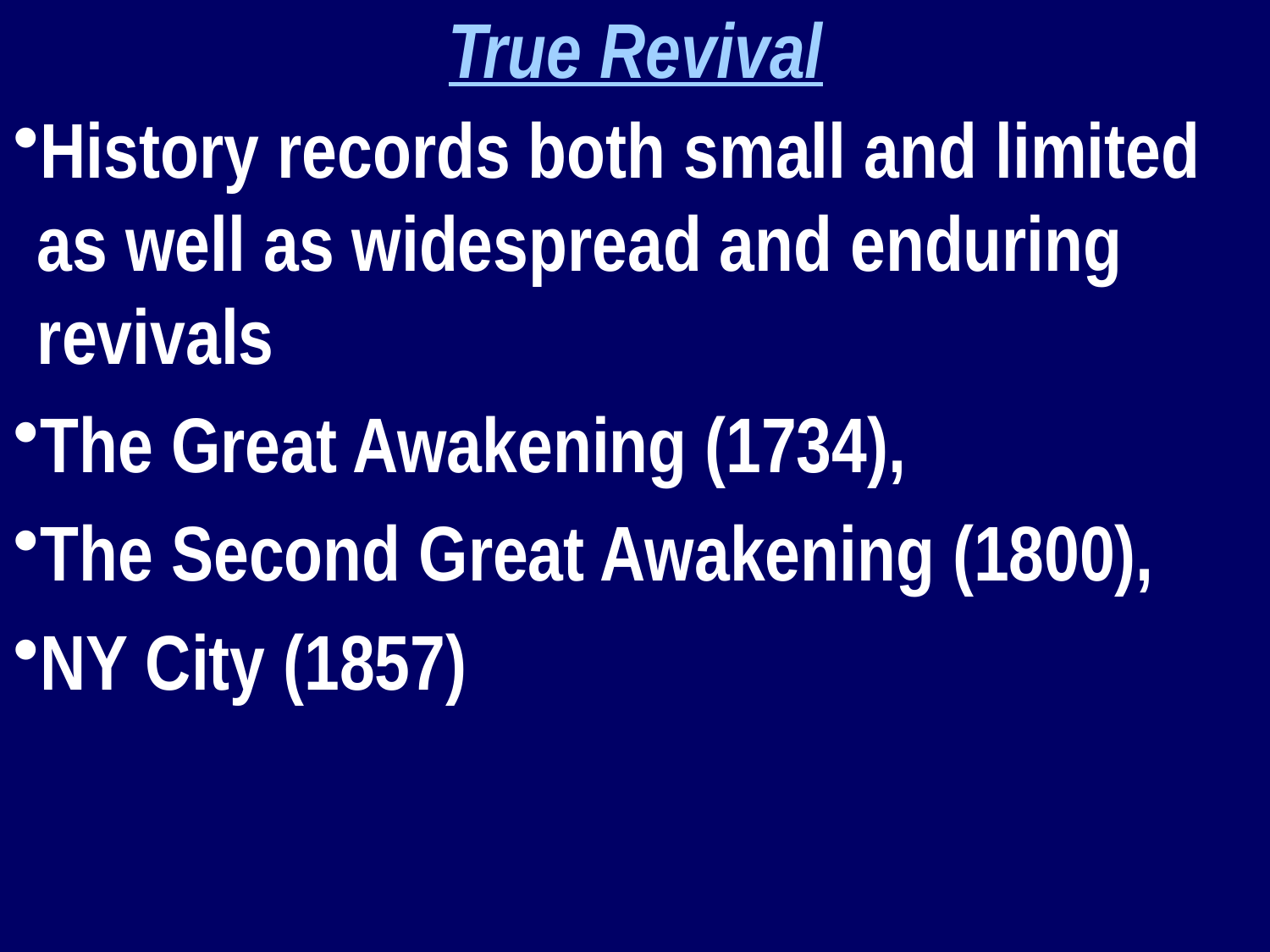

True Revival
History records both small and limited as well as widespread and enduring revivals
The Great Awakening (1734),
The Second Great Awakening (1800),
NY City (1857)